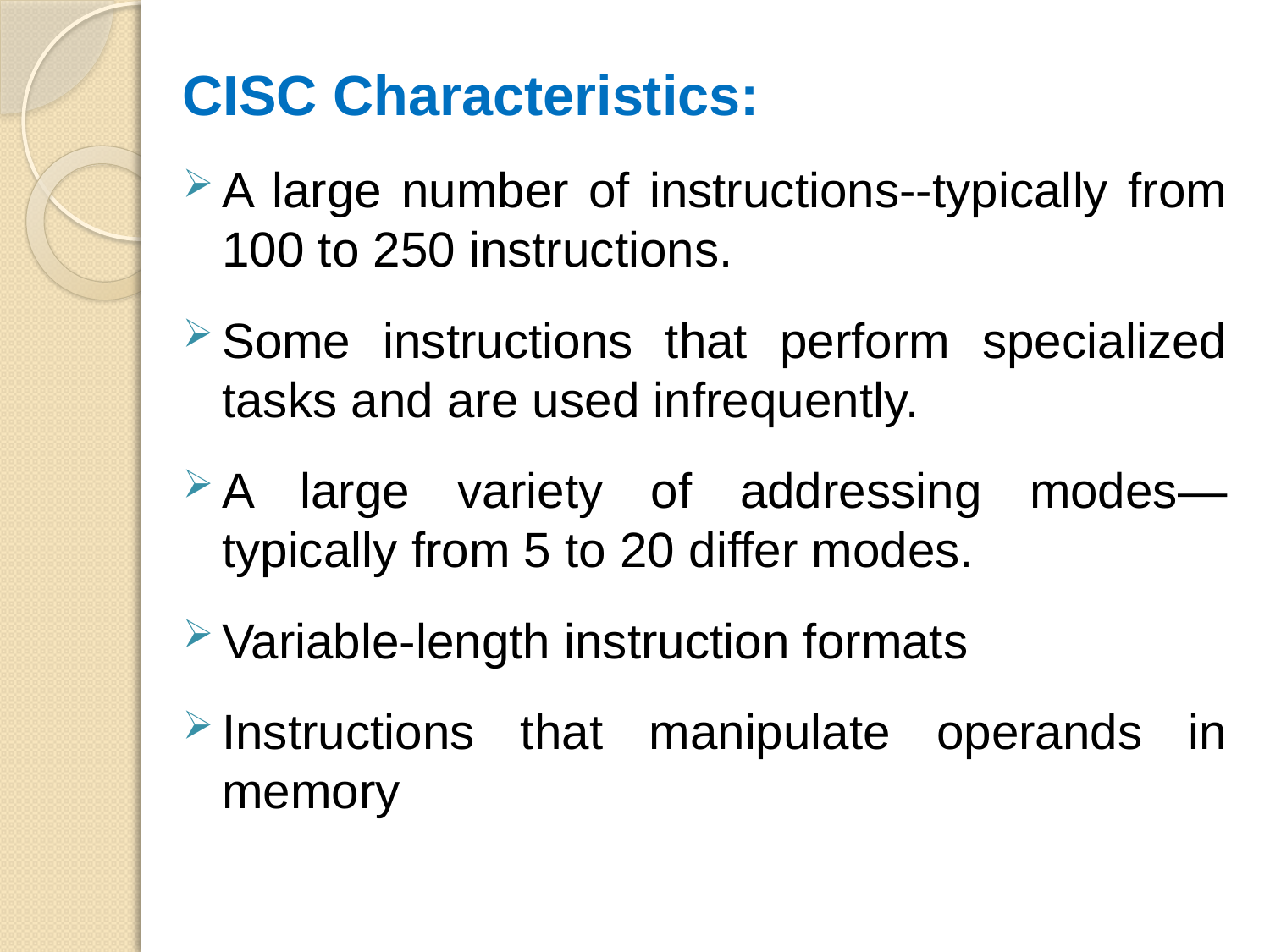

CISC Characteristics:
A large number of instructions--typically from 100 to 250 instructions.
Some instructions that perform specialized tasks and are used infrequently.
A large variety of addressing modes—typically from 5 to 20 differ modes.
Variable-length instruction formats
Instructions that manipulate operands in memory